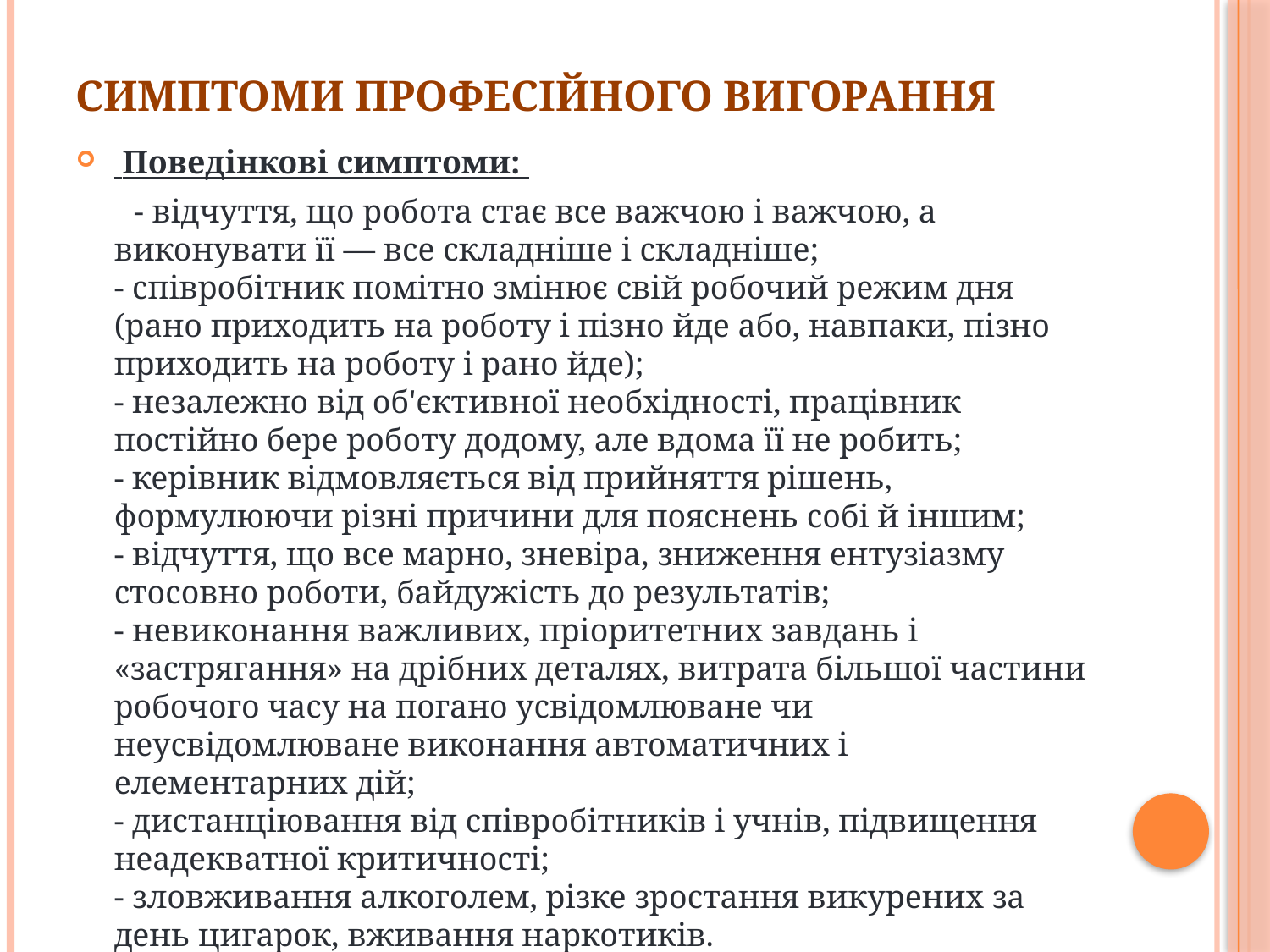

# Симптоми професійного вигорання
 Поведінкові симптоми:
       - відчуття, що робота стає все важчою і важчою, а виконувати її — все складніше і складніше; 
- співробітник помітно змінює свій робочий режим дня (рано приходить на роботу і пізно йде або, навпаки, пізно приходить на роботу і рано йде); 
- незалежно від об'єктивної необхідності, працівник постійно бере роботу додому, але вдома її не робить; 
- керівник відмовляється від прийняття рішень, формулюючи різні причини для пояснень собі й іншим; 
- відчуття, що все марно, зневіра, зниження ентузіазму стосовно роботи, байдужість до результатів; 
- невиконання важливих, пріоритетних завдань і «застрягання» на дрібних деталях, витрата більшої частини робочого часу на погано усвідомлюване чи неусвідомлюване виконання автоматичних і елементарних дій; 
- дистанціювання від співробітників і учнів, підвищення неадекватної критичності; 
- зловживання алкоголем, різке зростання викурених за день цигарок, вживання наркотиків.